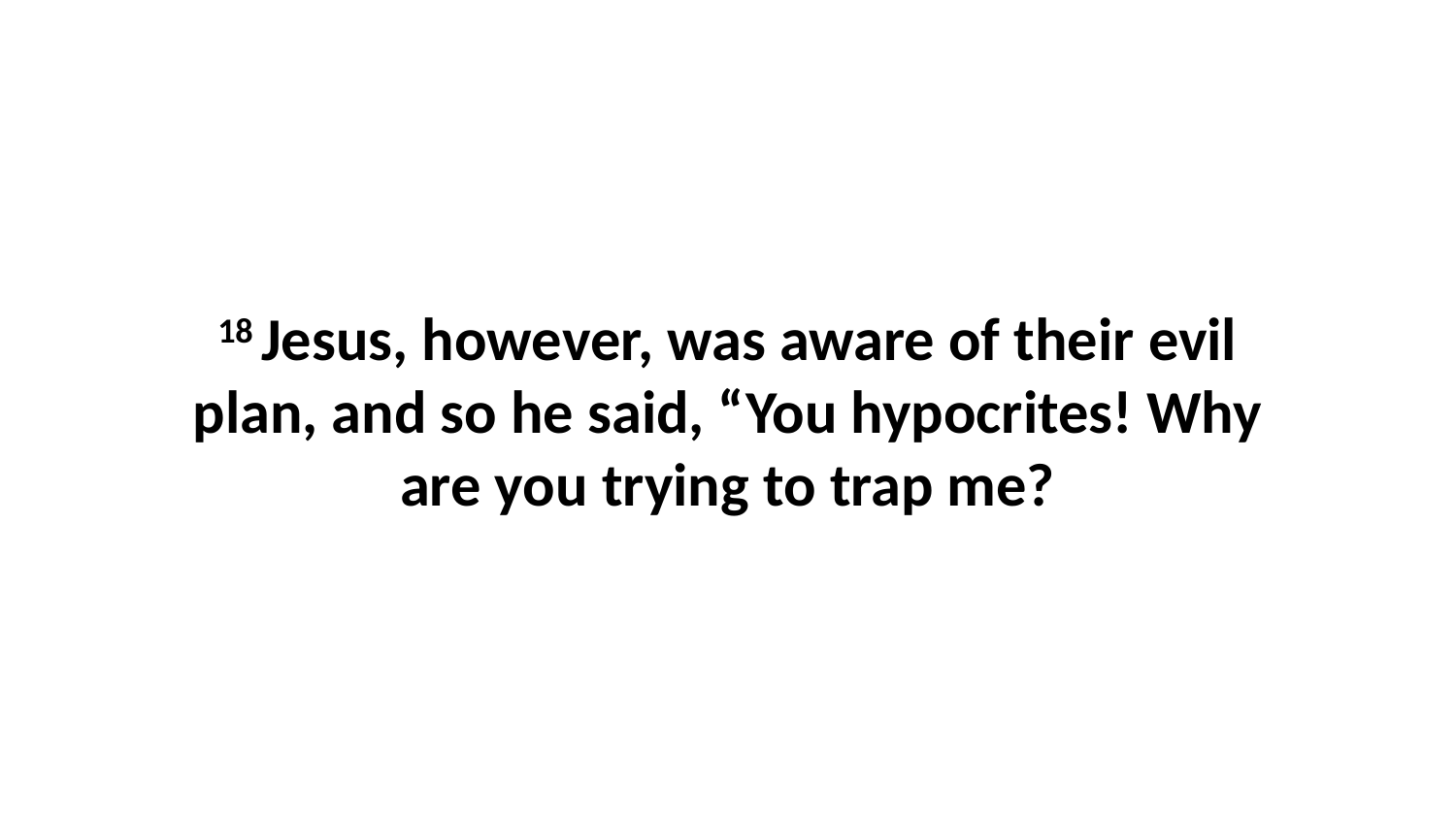

18 Jesus, however, was aware of their evil plan, and so he said, “You hypocrites! Why are you trying to trap me?